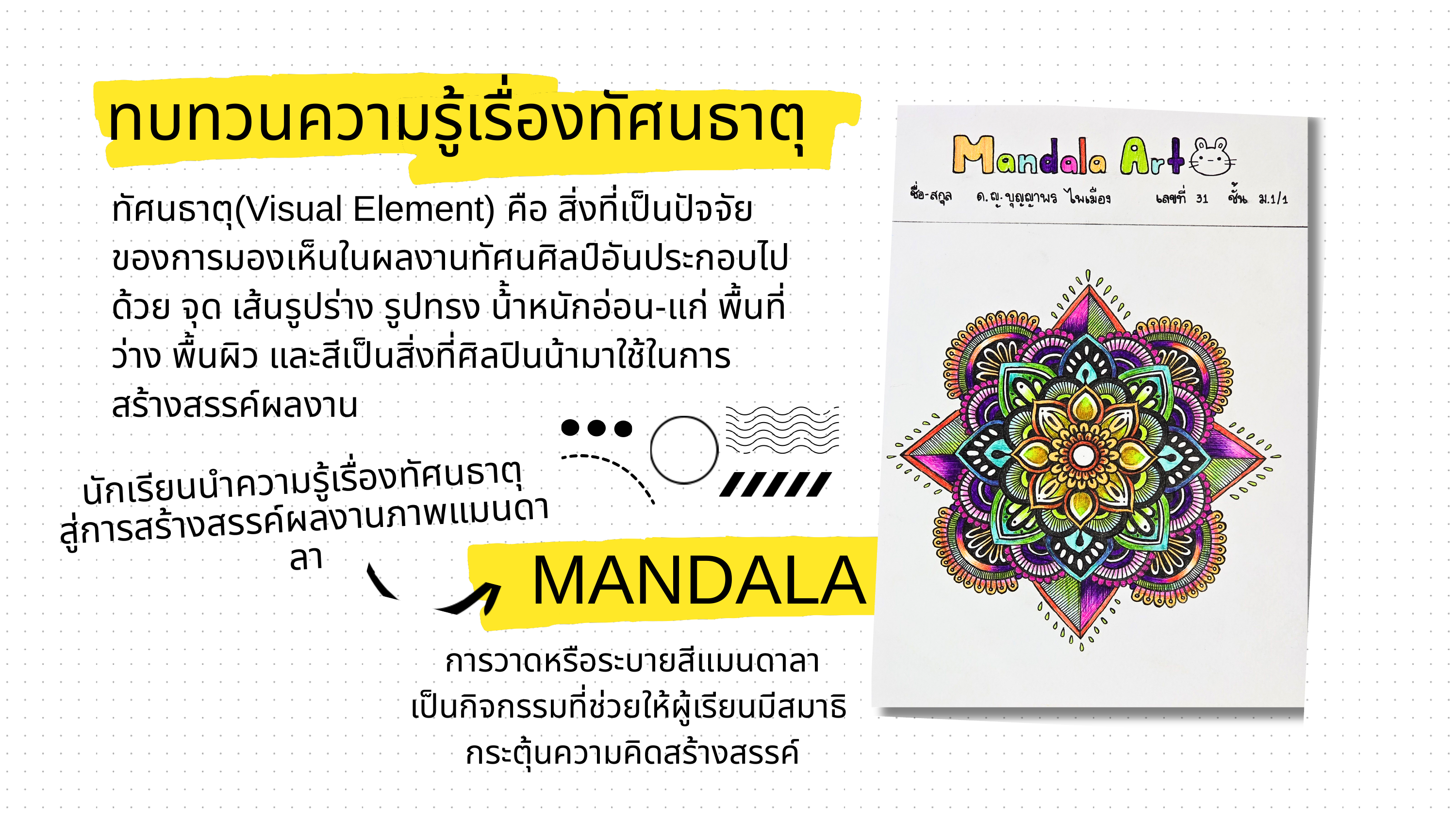

ทบทวนความรู้เรื่องทัศนธาตุ

ทัศนธาตุ(Visual Element) คือ สิ่งที่เป็นปัจจัย ของการมองเห็นในผลงานทัศนศิลป์อันประกอบไปด้วย จุด เส้นรูปร่าง รูปทรง น้้าหนักอ่อน-แก่ พื้นที่ว่าง พื้นผิว และสีเป็นสิ่งที่ศิลปินน้ามาใช้ในการสร้างสรรค์ผลงาน

นักเรียนนำความรู้เรื่องทัศนธาตุ
สู่การสร้างสรรค์ผลงานภาพแมนดาลา

MANDALA

การวาดหรือระบายสีแมนดาลา
เป็นกิจกรรมที่ช่วยให้ผู้เรียนมีสมาธิ
กระตุ้นความคิดสร้างสรรค์